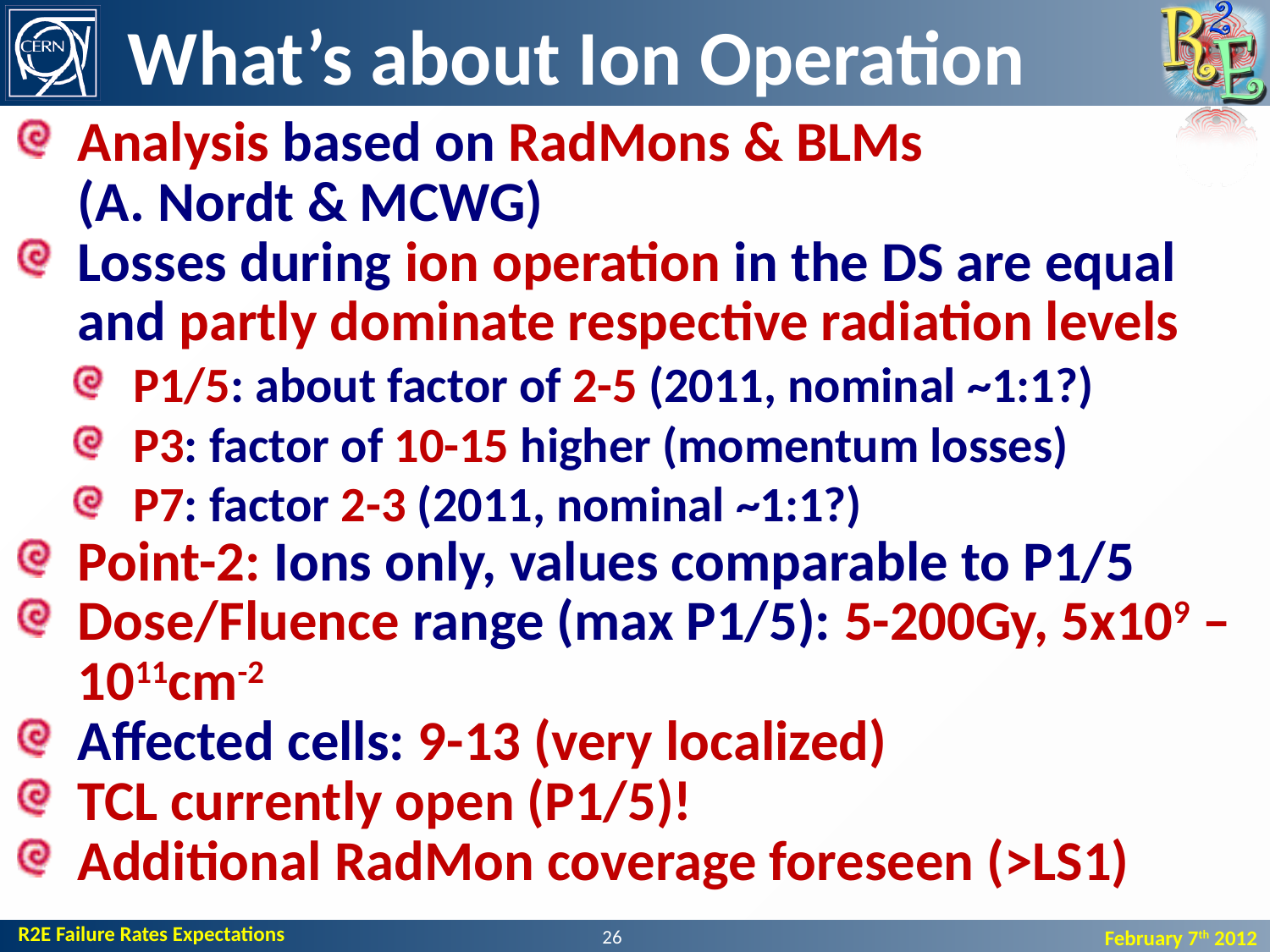

# What’s about Ion Operation
Analysis based on RadMons & BLMs
(A. Nordt & MCWG)
Losses during ion operation in the DS are equal and partly dominate respective radiation levels
P1/5: about factor of 2-5 (2011, nominal ~1:1?)
P3: factor of 10-15 higher (momentum losses)
P7: factor 2-3 (2011, nominal ~1:1?)
Point-2: Ions only, values comparable to P1/5
Dose/Fluence range (max P1/5): 5-200Gy, 5x109 – 1011cm-2
Affected cells: 9-13 (very localized)
TCL currently open (P1/5)!
Additional RadMon coverage foreseen (>LS1)
26